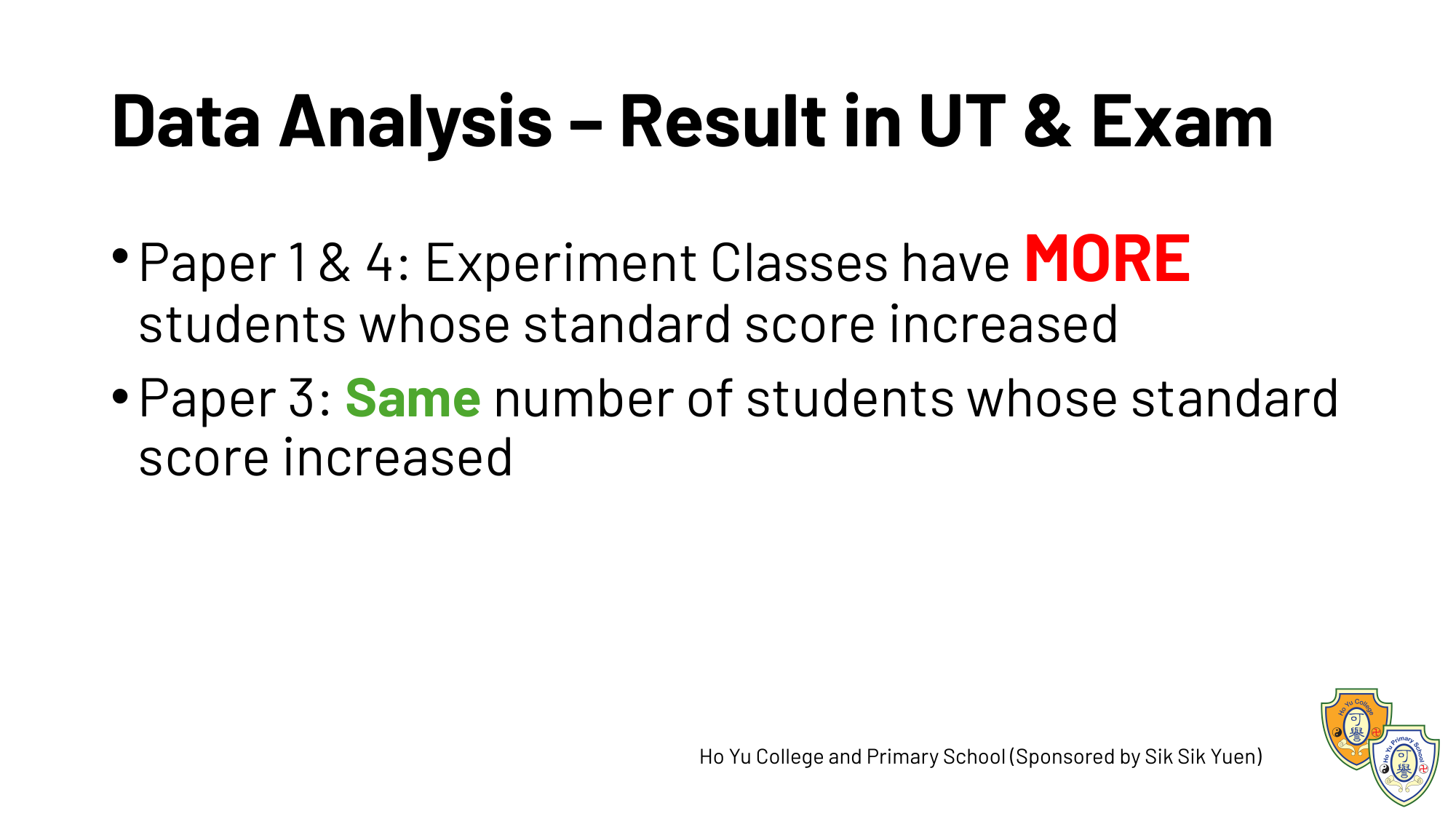

# Data Analysis – Result in UT & Exam
Paper 1 & 4: Experiment Classes have MORE students whose standard score increased
Paper 3: Same number of students whose standard score increased